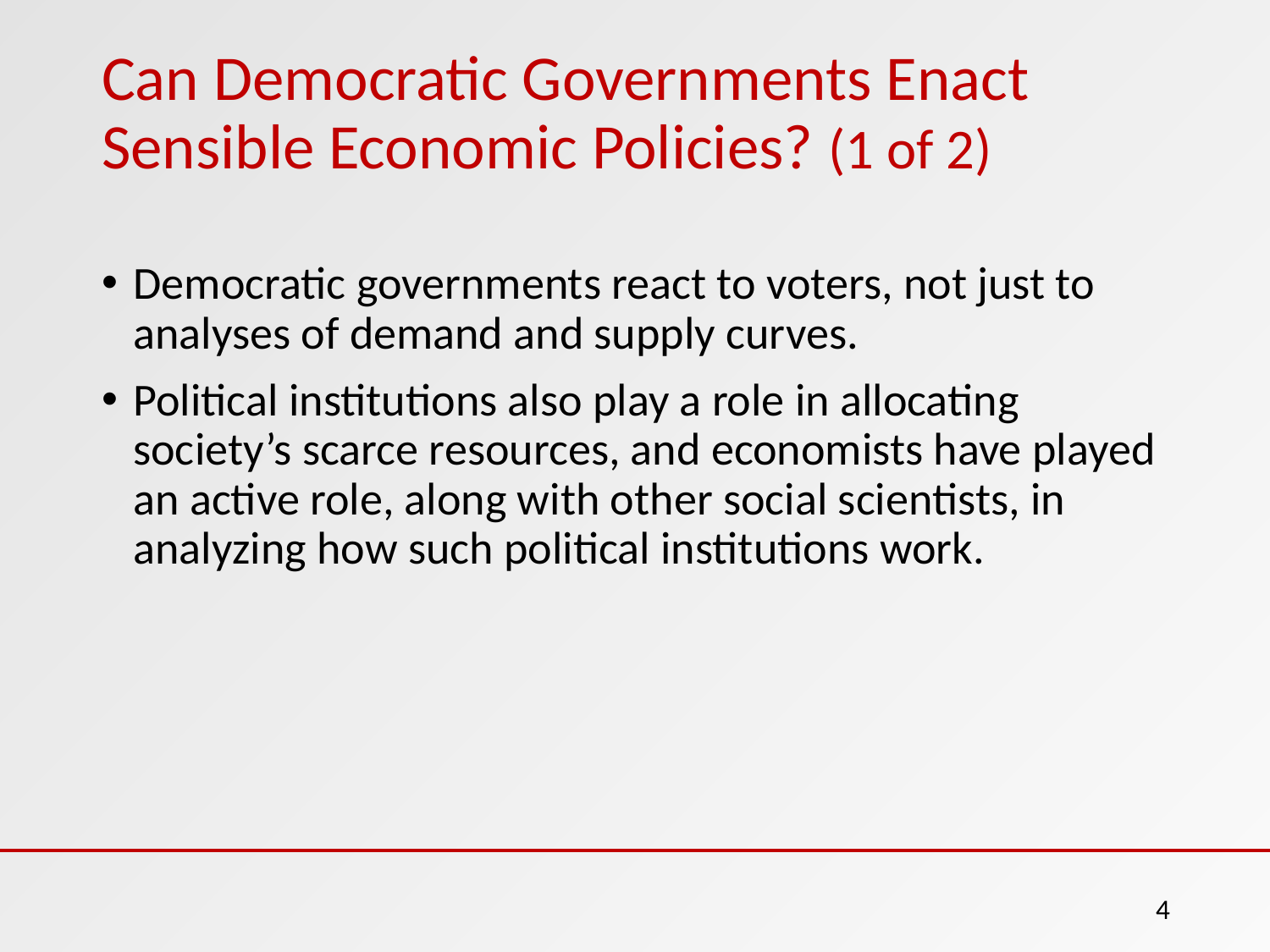

# Can Democratic Governments Enact Sensible Economic Policies? (1 of 2)
Democratic governments react to voters, not just to analyses of demand and supply curves.
Political institutions also play a role in allocating society’s scarce resources, and economists have played an active role, along with other social scientists, in analyzing how such political institutions work.

4